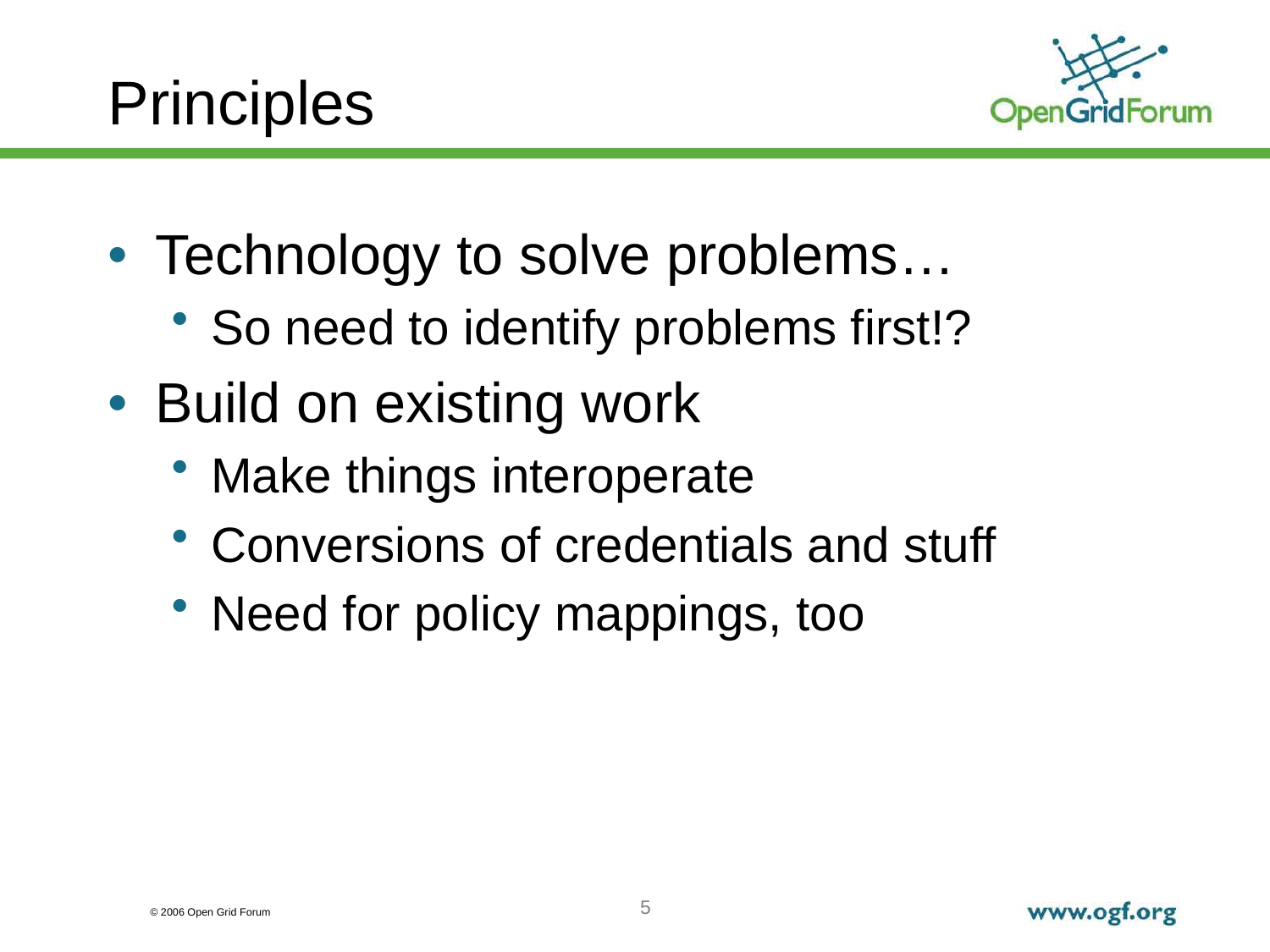

# Principles
Technology to solve problems…
So need to identify problems first!?
Build on existing work
Make things interoperate
Conversions of credentials and stuff
Need for policy mappings, too
5